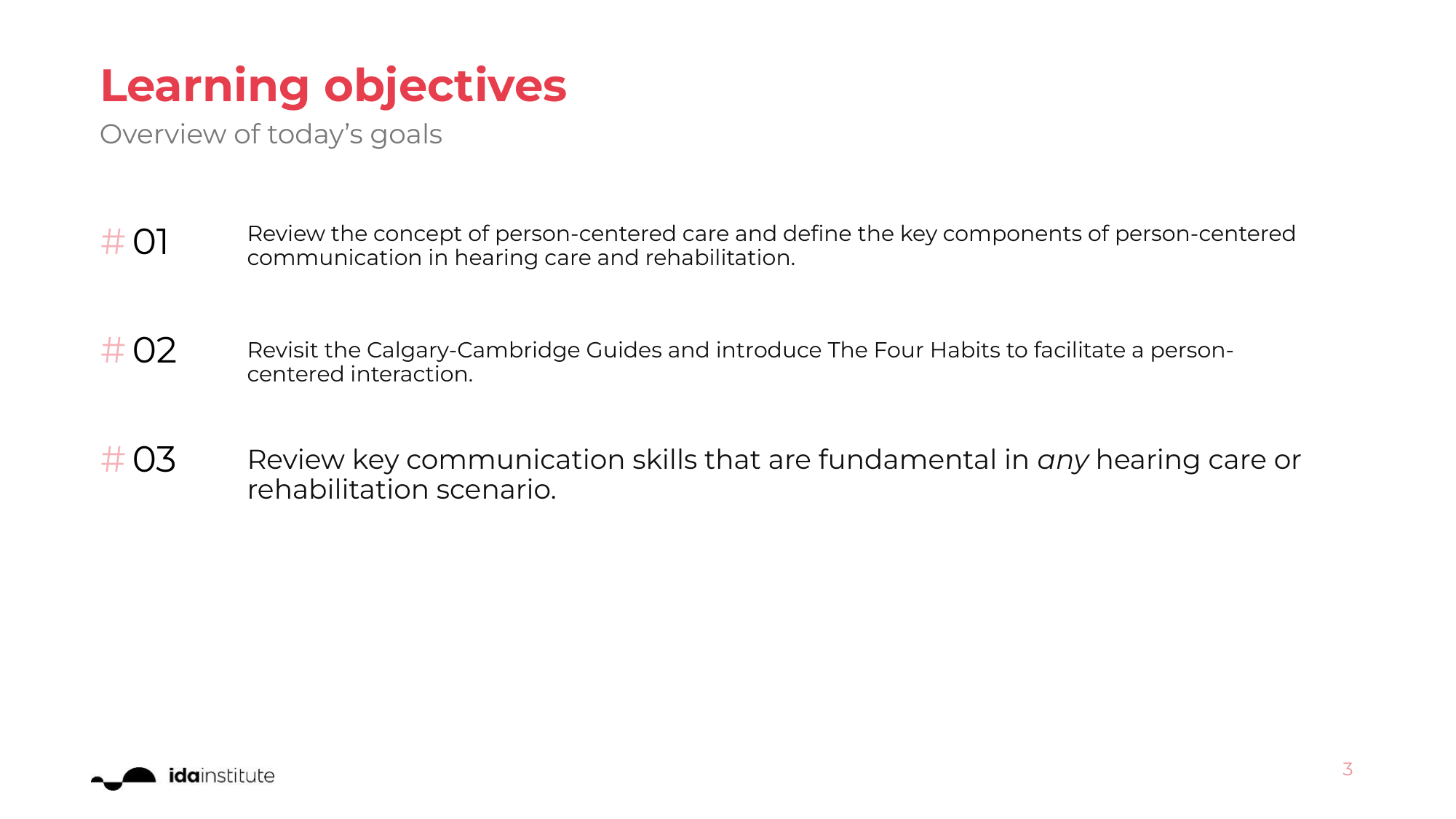

# Learning objectives
Overview of today’s goals
#

#

#
01

02

03
Review the concept of person-centered care and define the key components of person-centered communication in hearing care and rehabilitation.

Revisit the Calgary-Cambridge Guides and introduce The Four Habits to facilitate a person-centered interaction.

Review key communication skills that are fundamental in any hearing care or rehabilitation scenario.

3